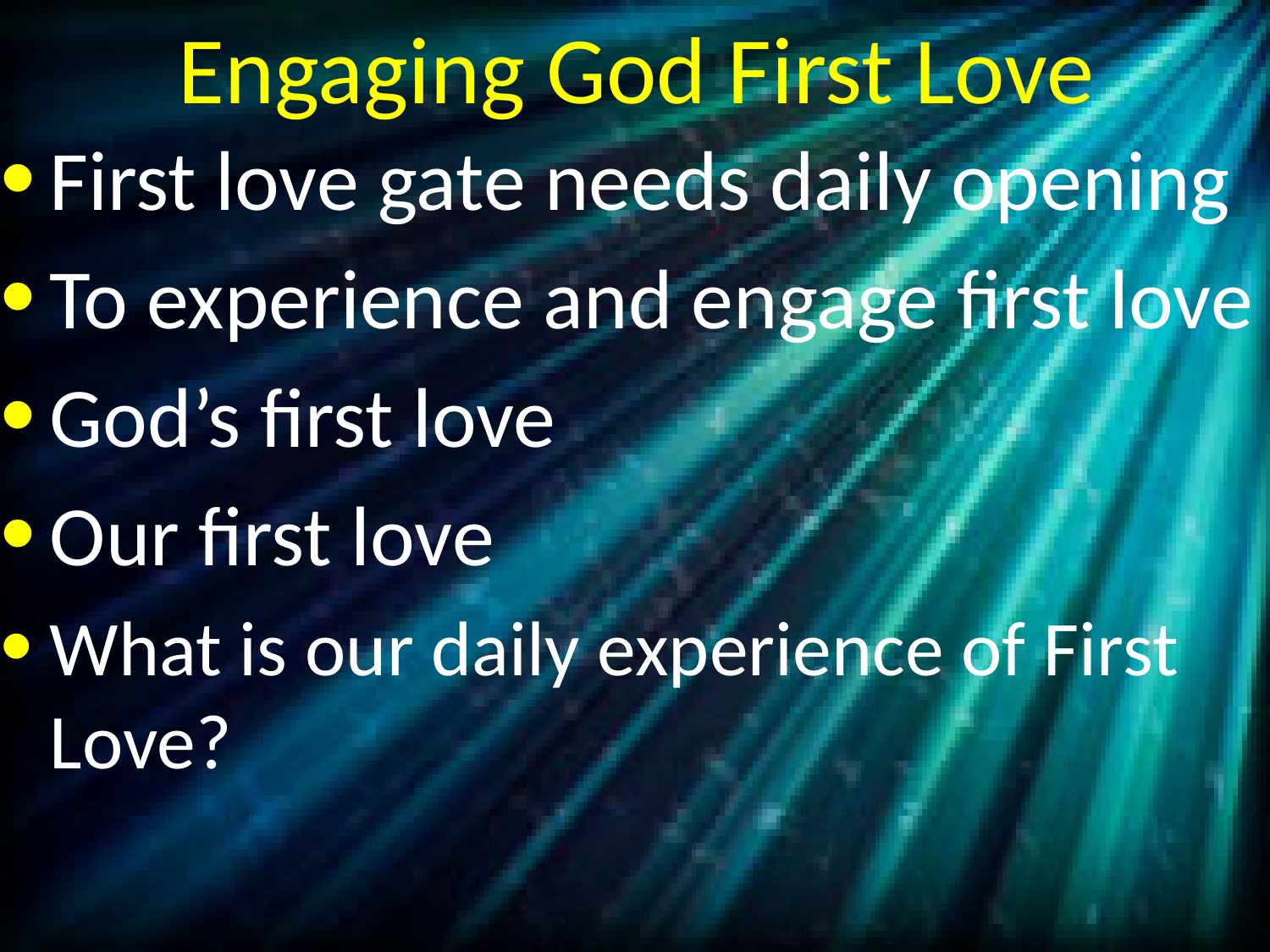

# Engaging God First Love
First love gate needs daily opening
To experience and engage first love
God’s first love
Our first love
What is our daily experience of First Love?